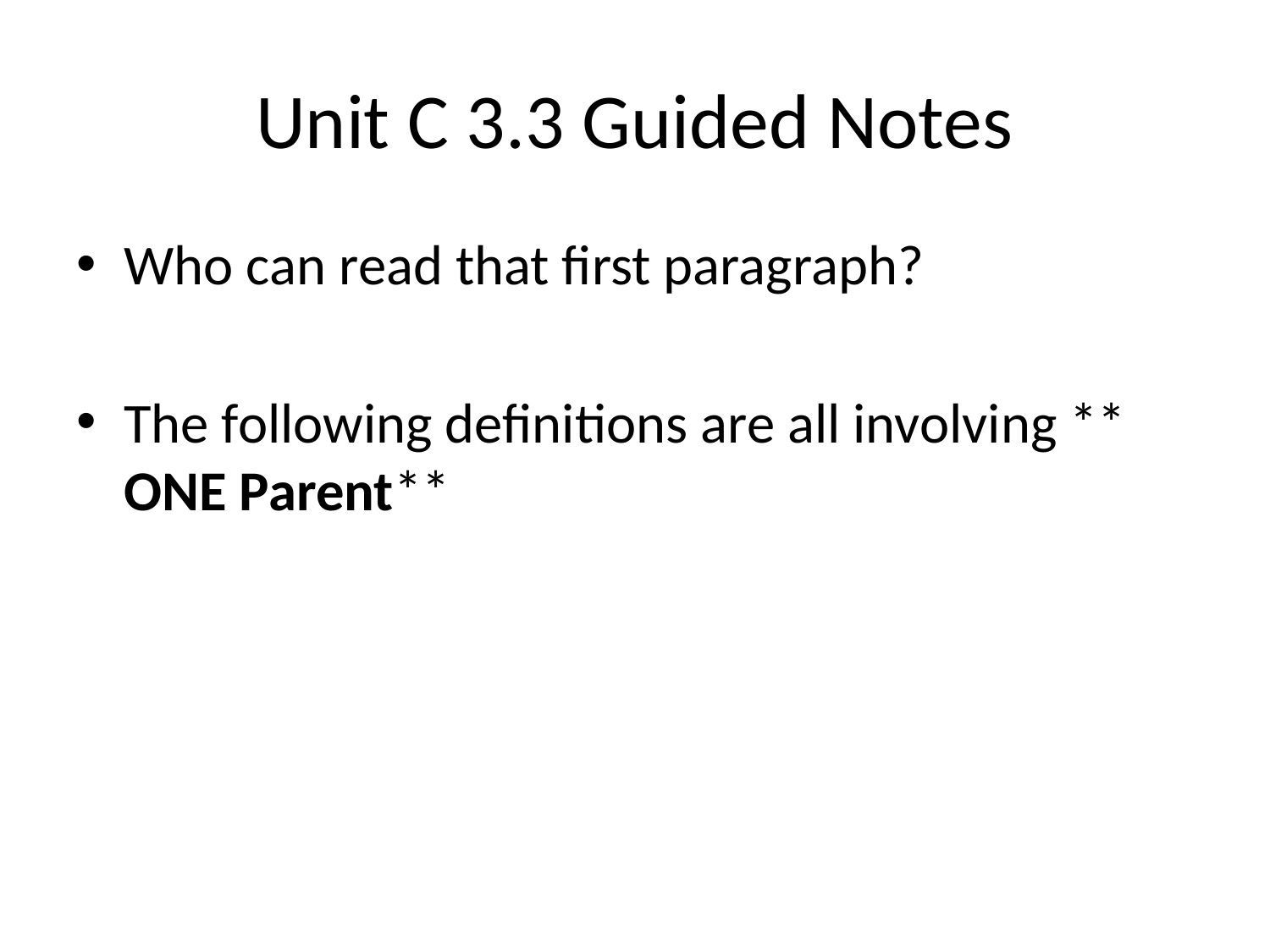

# Unit C 3.3 Guided Notes
Who can read that first paragraph?

The following definitions are all involving ** ONE Parent**